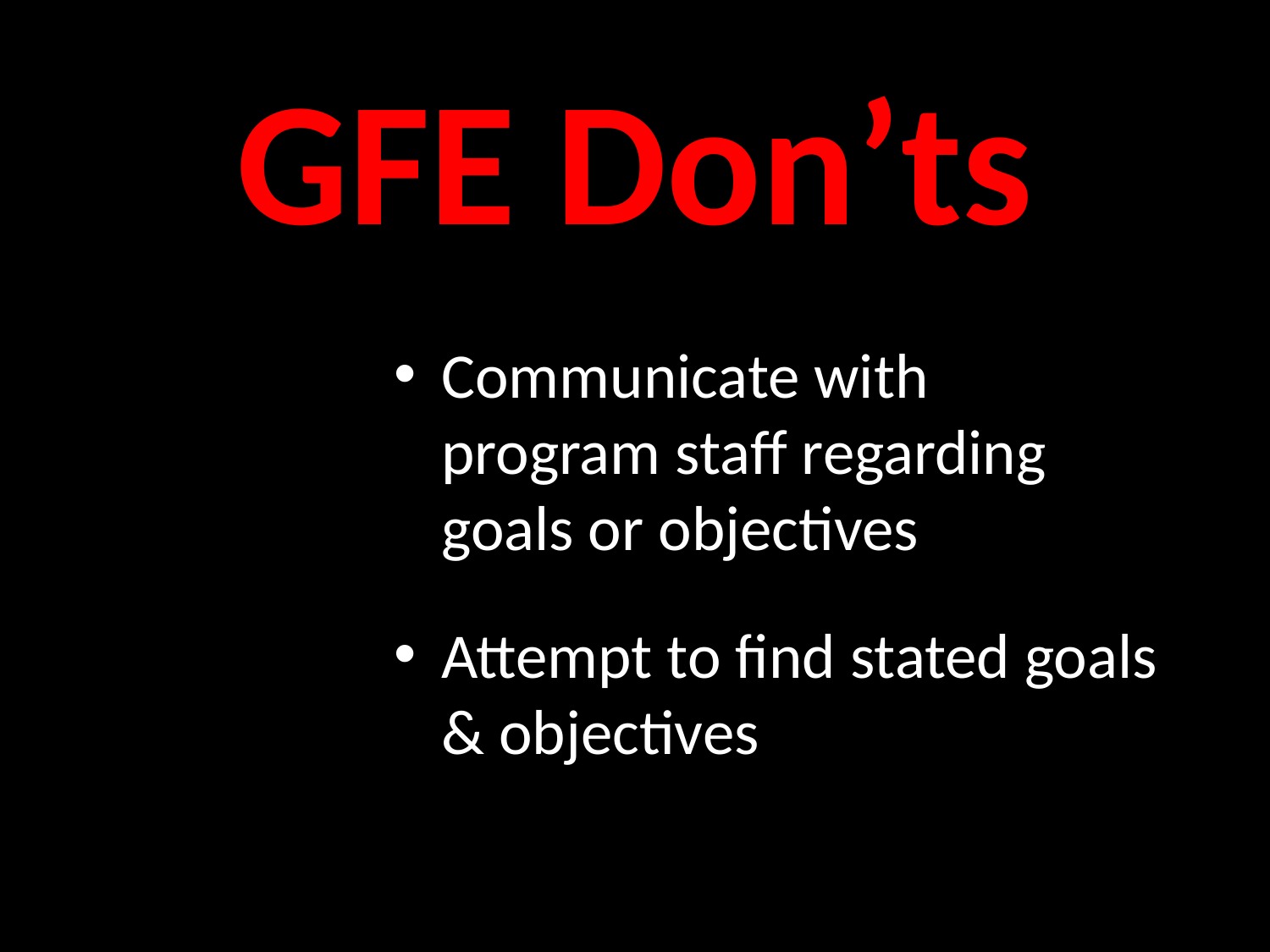

GFE Don’ts
Ø
Communicate with program staff regarding goals or objectives

Attempt to find stated goals & objectives